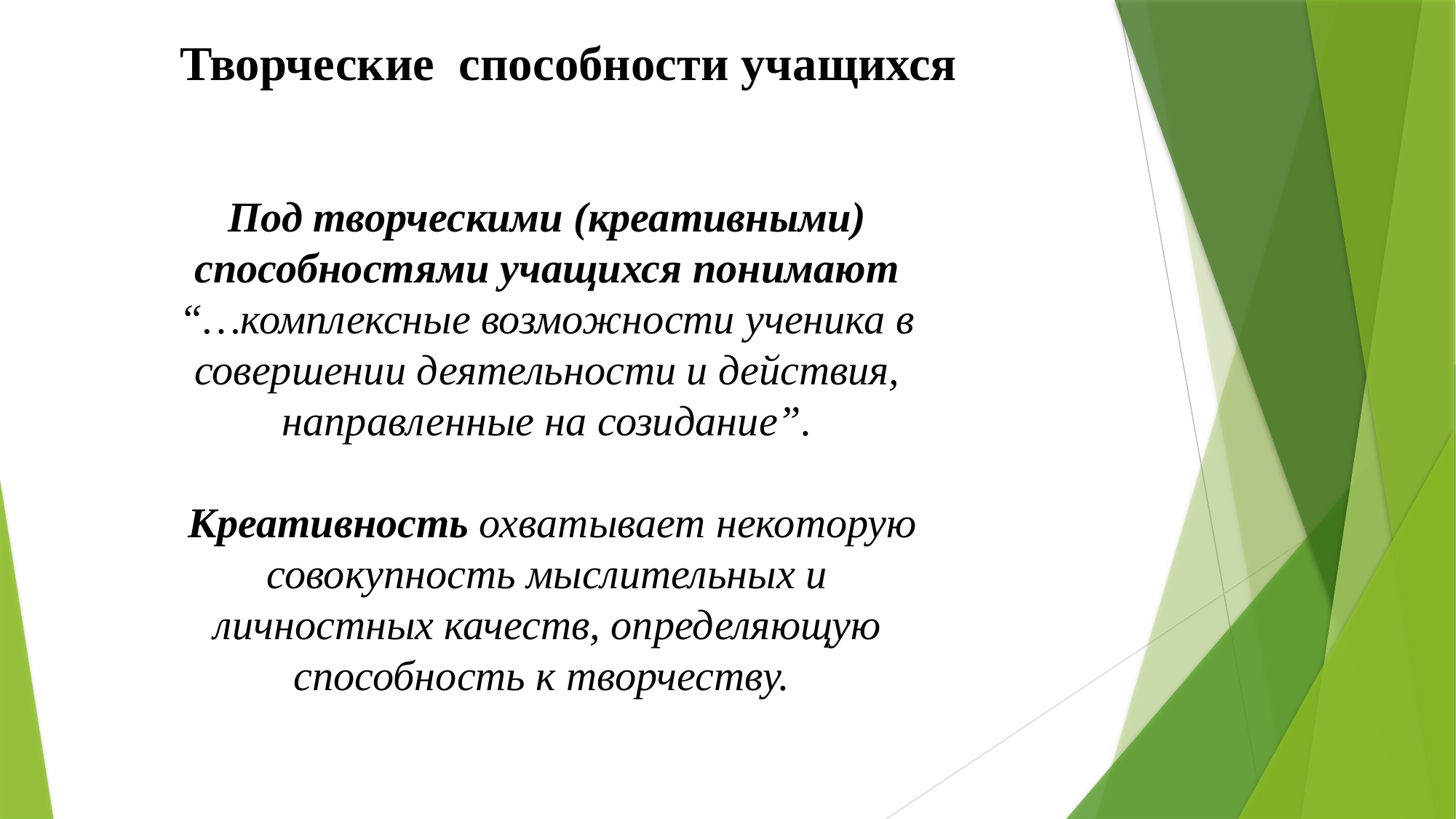

Творческие  способности учащихся
Под творческими (креативными) способностями учащихся понимают “…комплексные возможности ученика в совершении деятельности и действия, направленные на созидание”.

 Креативность охватывает некоторую совокупность мыслительных и личностных качеств, определяющую способность к творчеству.